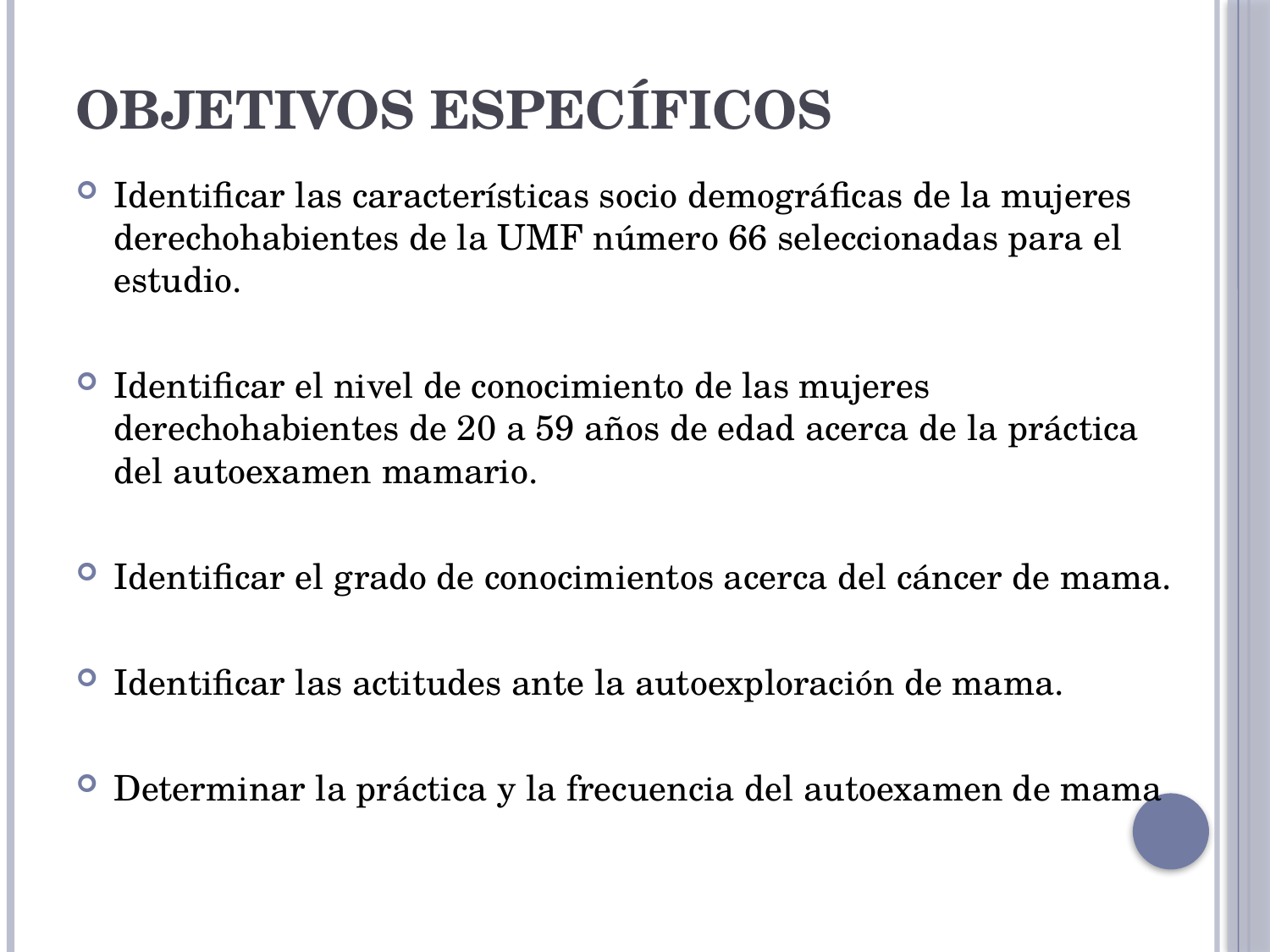

# OBJETIVOS ESPECÍFICOS
Identificar las características socio demográficas de la mujeres derechohabientes de la UMF número 66 seleccionadas para el estudio.

Identificar el nivel de conocimiento de las mujeres derechohabientes de 20 a 59 años de edad acerca de la práctica del autoexamen mamario.

Identificar el grado de conocimientos acerca del cáncer de mama.

Identificar las actitudes ante la autoexploración de mama.

Determinar la práctica y la frecuencia del autoexamen de mama